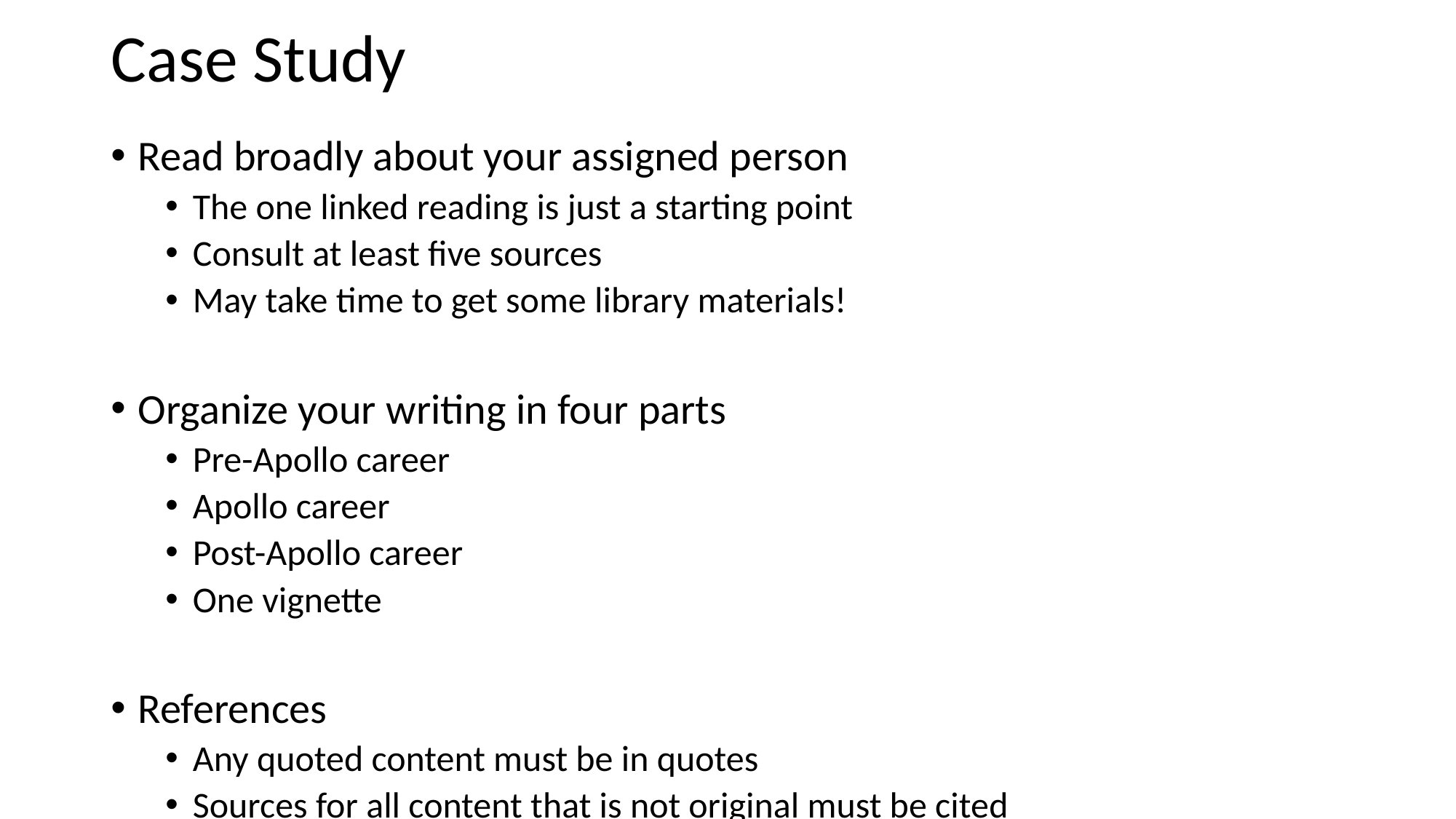

# Case Study
Read broadly about your assigned person
The one linked reading is just a starting point
Consult at least five sources
May take time to get some library materials!

Organize your writing in four parts
Pre-Apollo career
Apollo career
Post-Apollo career
One vignette

References
Any quoted content must be in quotes
Sources for all content that is not original must be cited